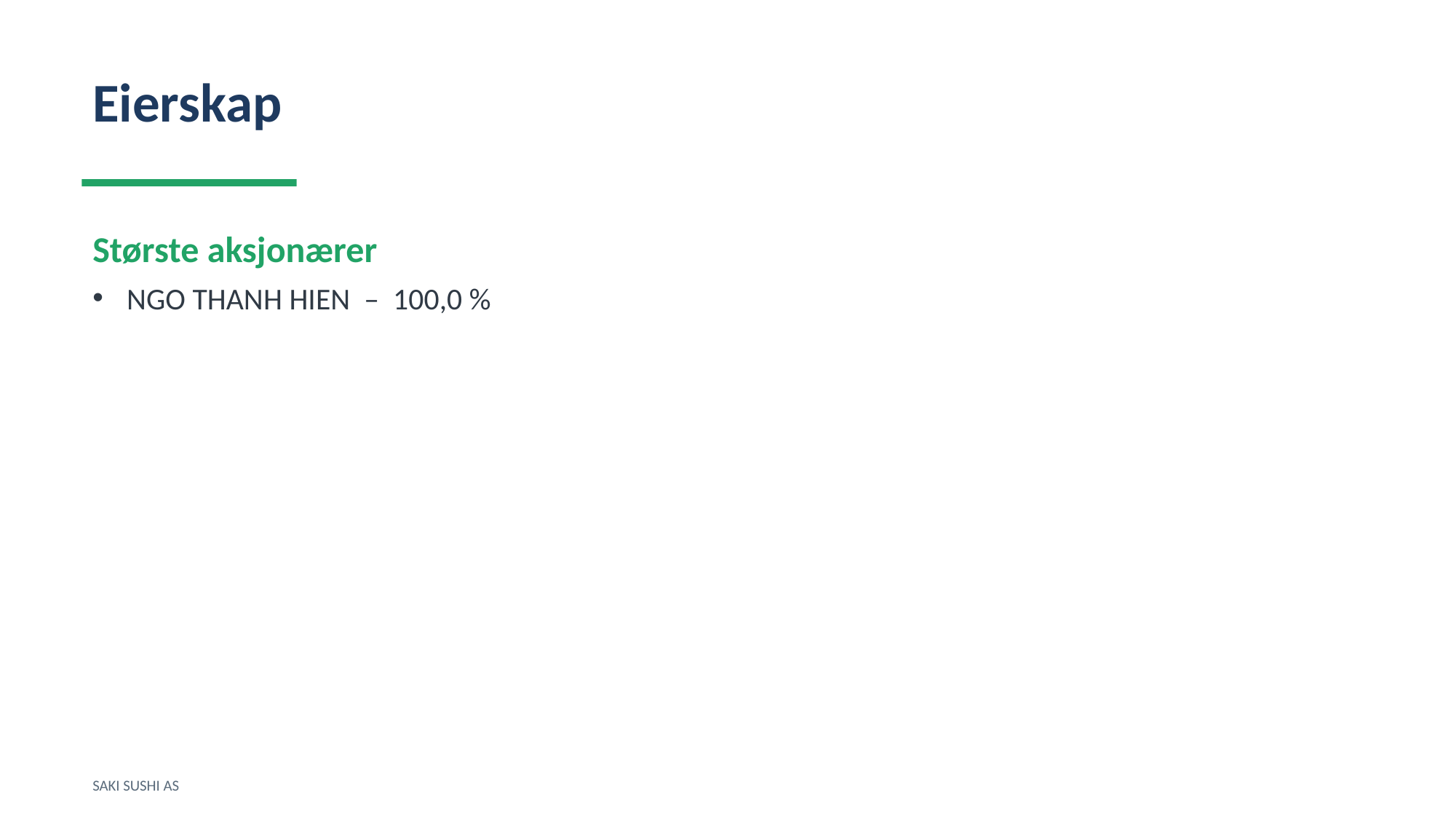

Eierskap

Største aksjonærer
NGO THANH HIEN  –  100,0 %
SAKI SUSHI AS